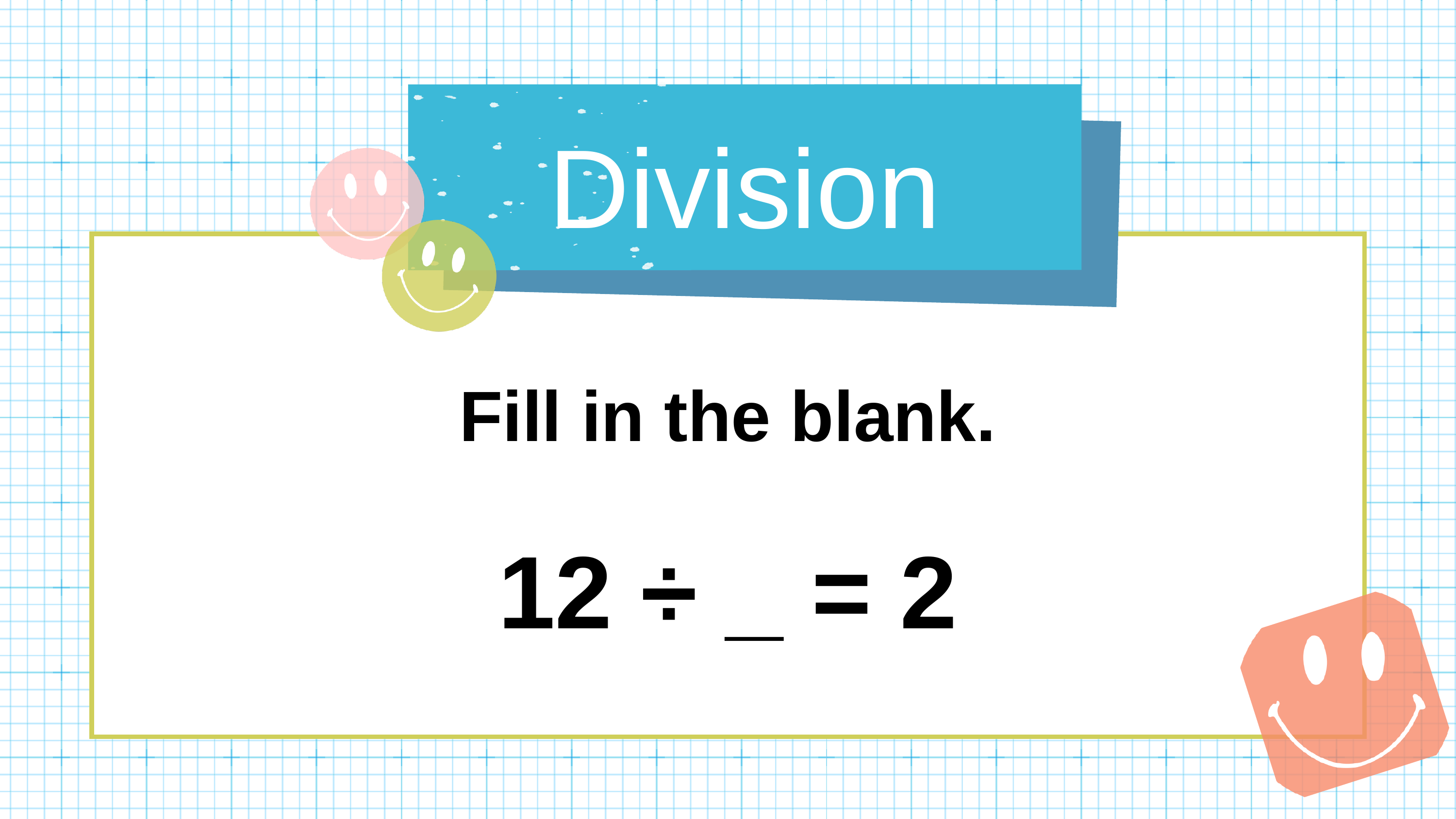

Division

Fill in the blank.
12 ÷ _ = 2